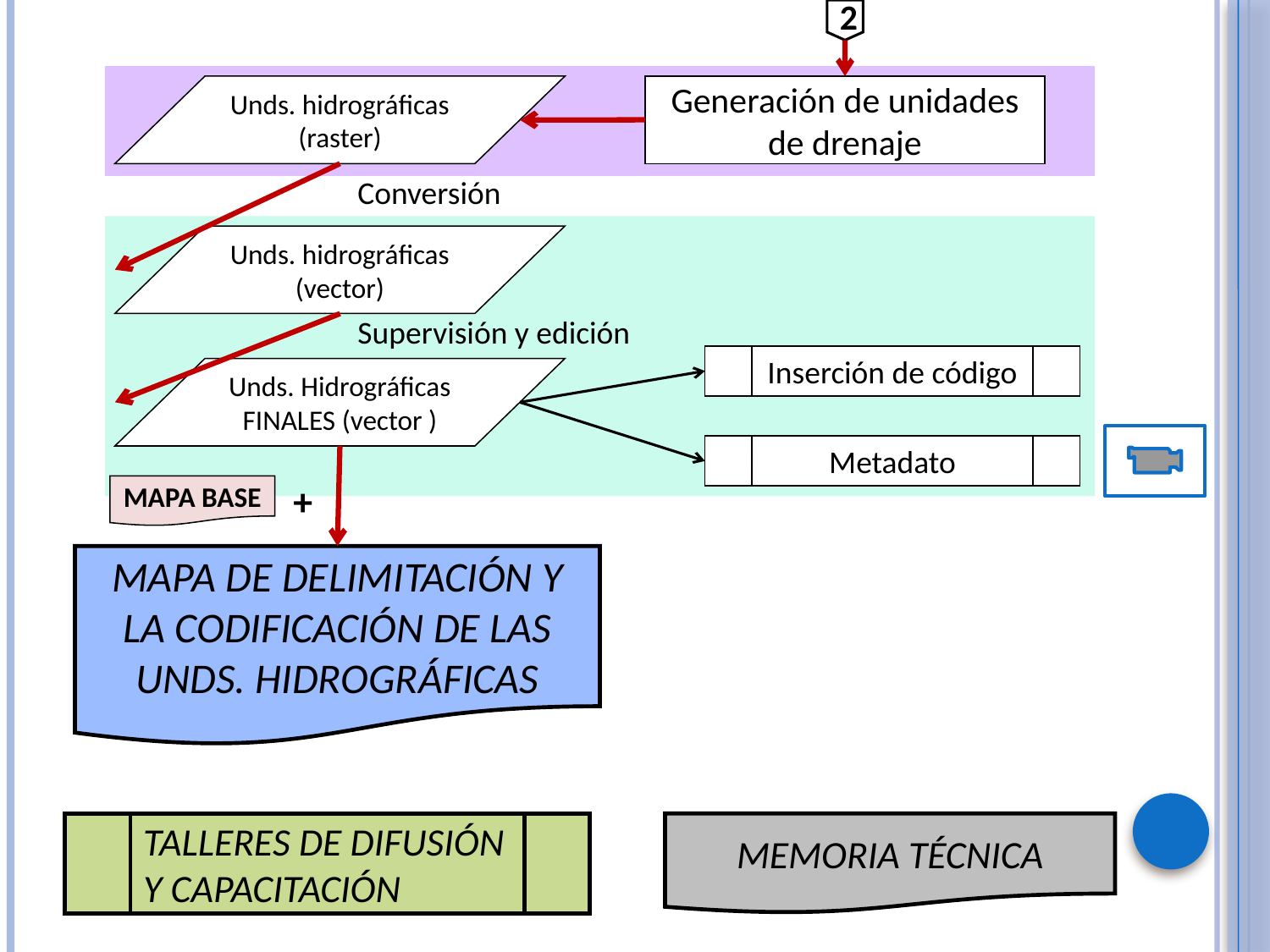

2

Unds. hidrográficas (raster)
Generación de unidades de drenaje
Conversión

Unds. hidrográficas (vector)
Supervisión y edición
Inserción de código
Unds. Hidrográficas FINALES (vector )

Metadato
+
MAPA BASE
MAPA DE DELIMITACIÓN Y LA CODIFICACIÓN DE LAS UNDS. HIDROGRÁFICAS
TALLERES DE DIFUSIÓN Y CAPACITACIÓN
MEMORIA TÉCNICA